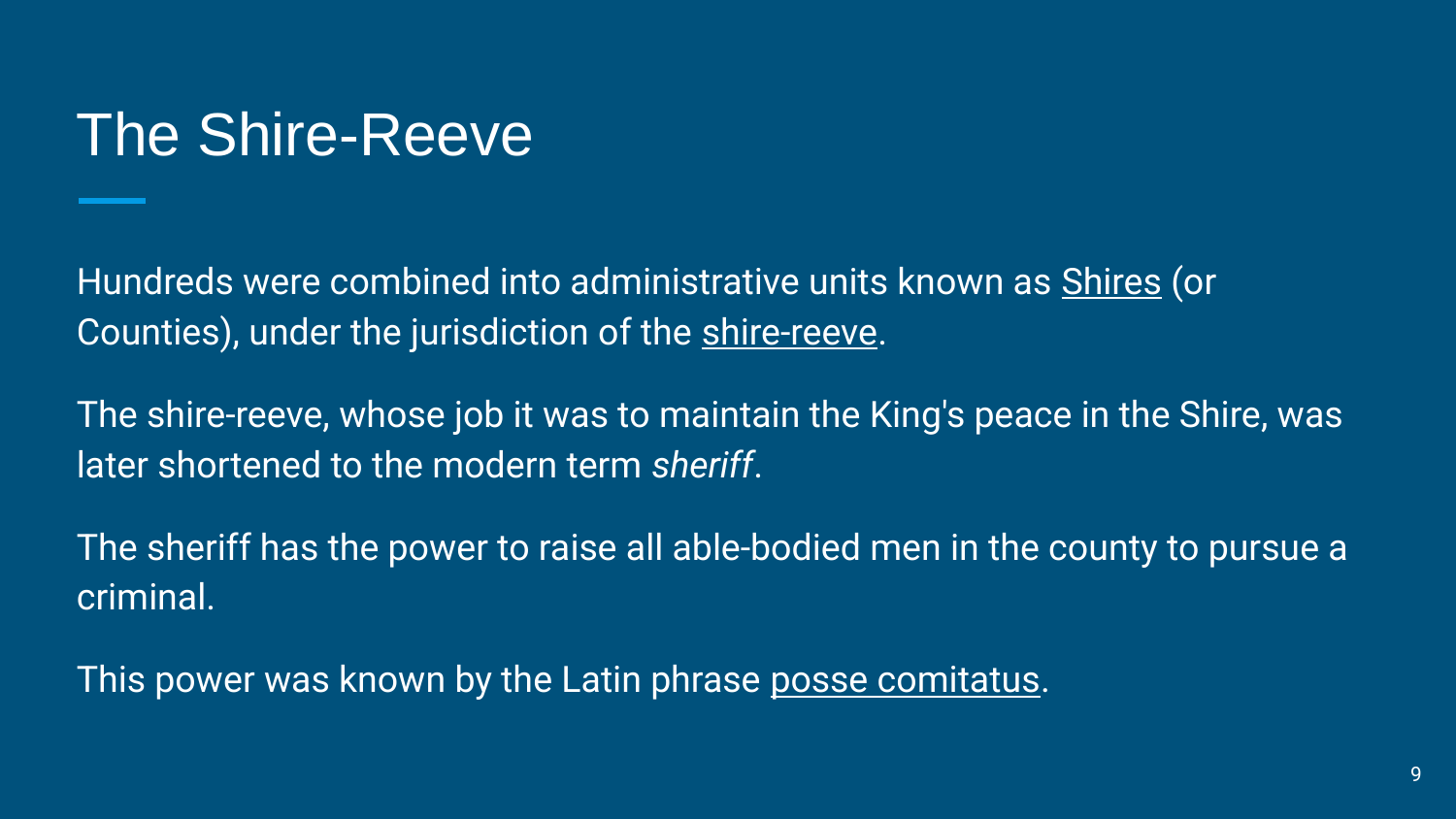

# The Shire-Reeve
Hundreds were combined into administrative units known as Shires (or Counties), under the jurisdiction of the shire-reeve.
The shire-reeve, whose job it was to maintain the King's peace in the Shire, was later shortened to the modern term sheriff.
The sheriff has the power to raise all able-bodied men in the county to pursue a criminal.
This power was known by the Latin phrase posse comitatus.

9